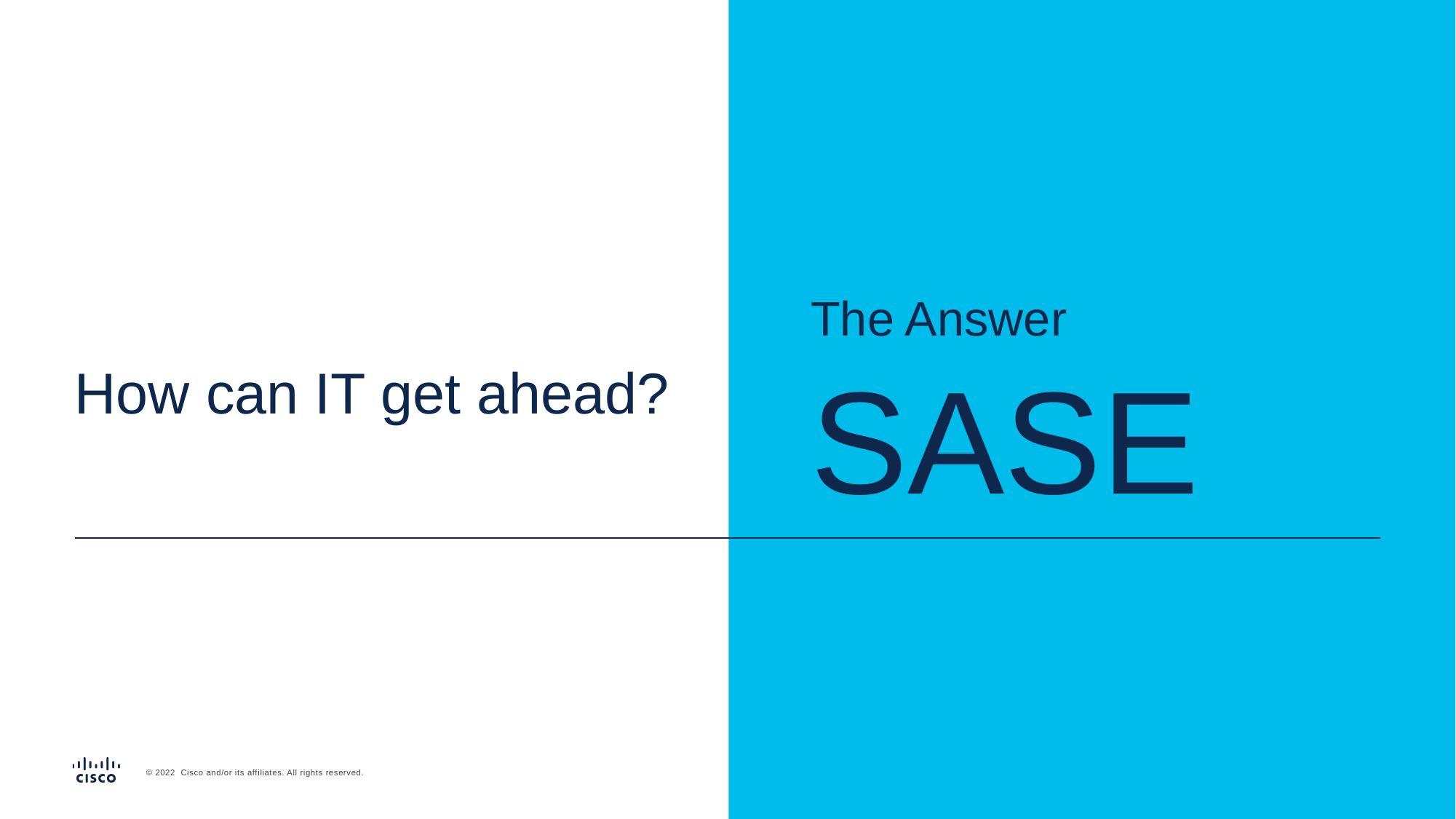

# How can IT get ahead?
The Answer
SASE